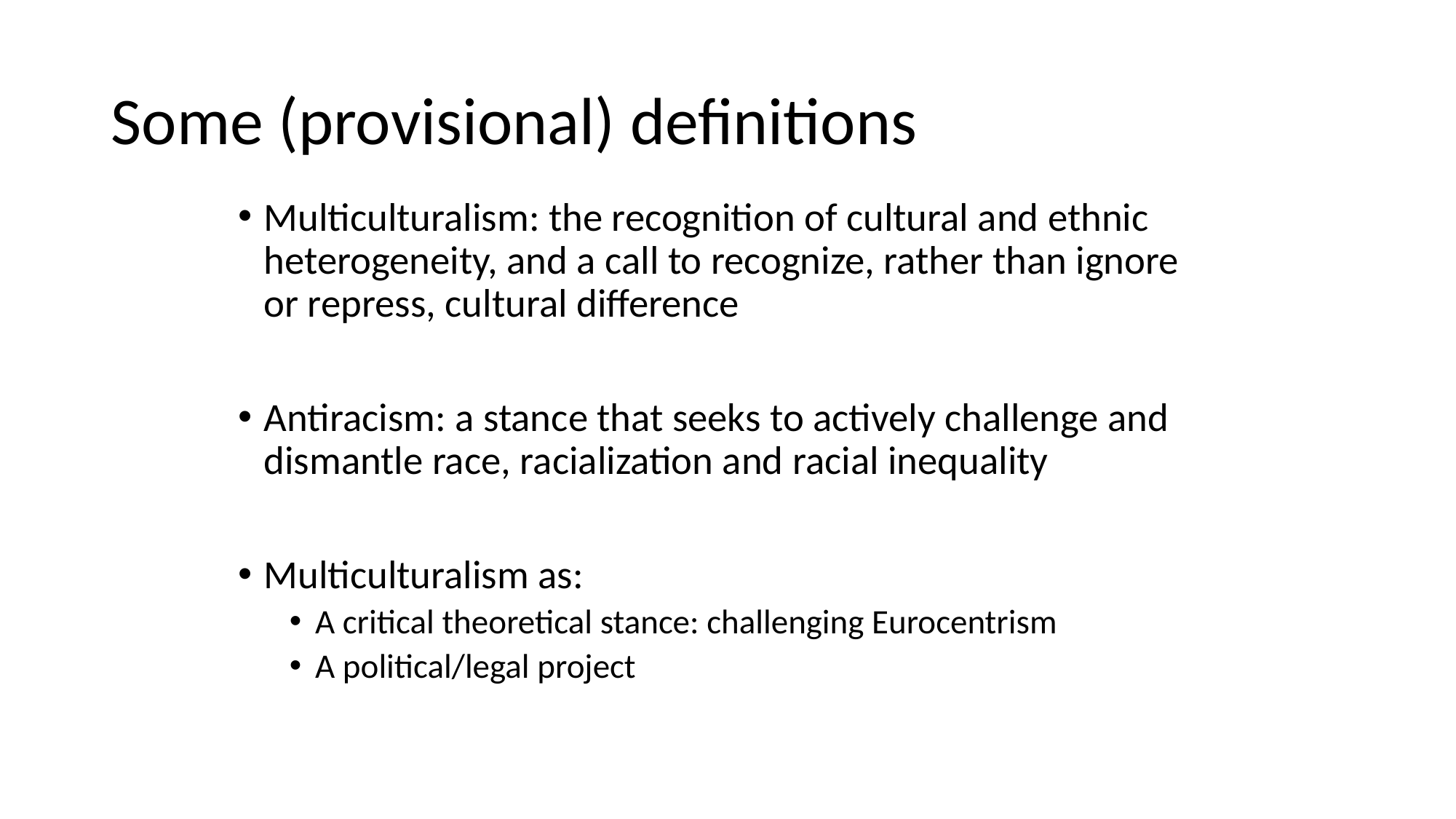

# Some (provisional) definitions
Multiculturalism: the recognition of cultural and ethnic heterogeneity, and a call to recognize, rather than ignore or repress, cultural difference

Antiracism: a stance that seeks to actively challenge and dismantle race, racialization and racial inequality

Multiculturalism as:
A critical theoretical stance: challenging Eurocentrism
A political/legal project